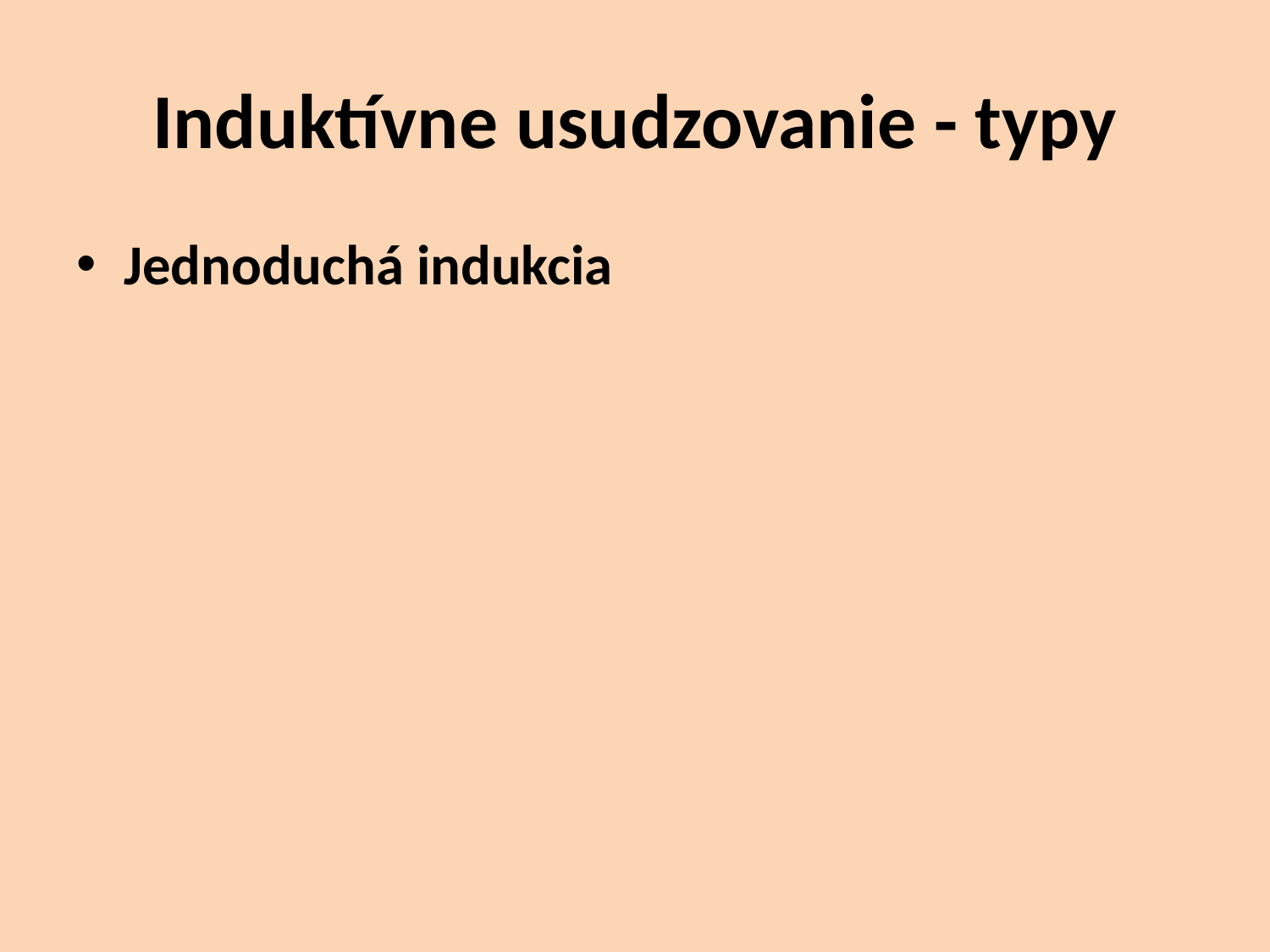

# Induktívne usudzovanie - typy
Jednoduchá indukcia